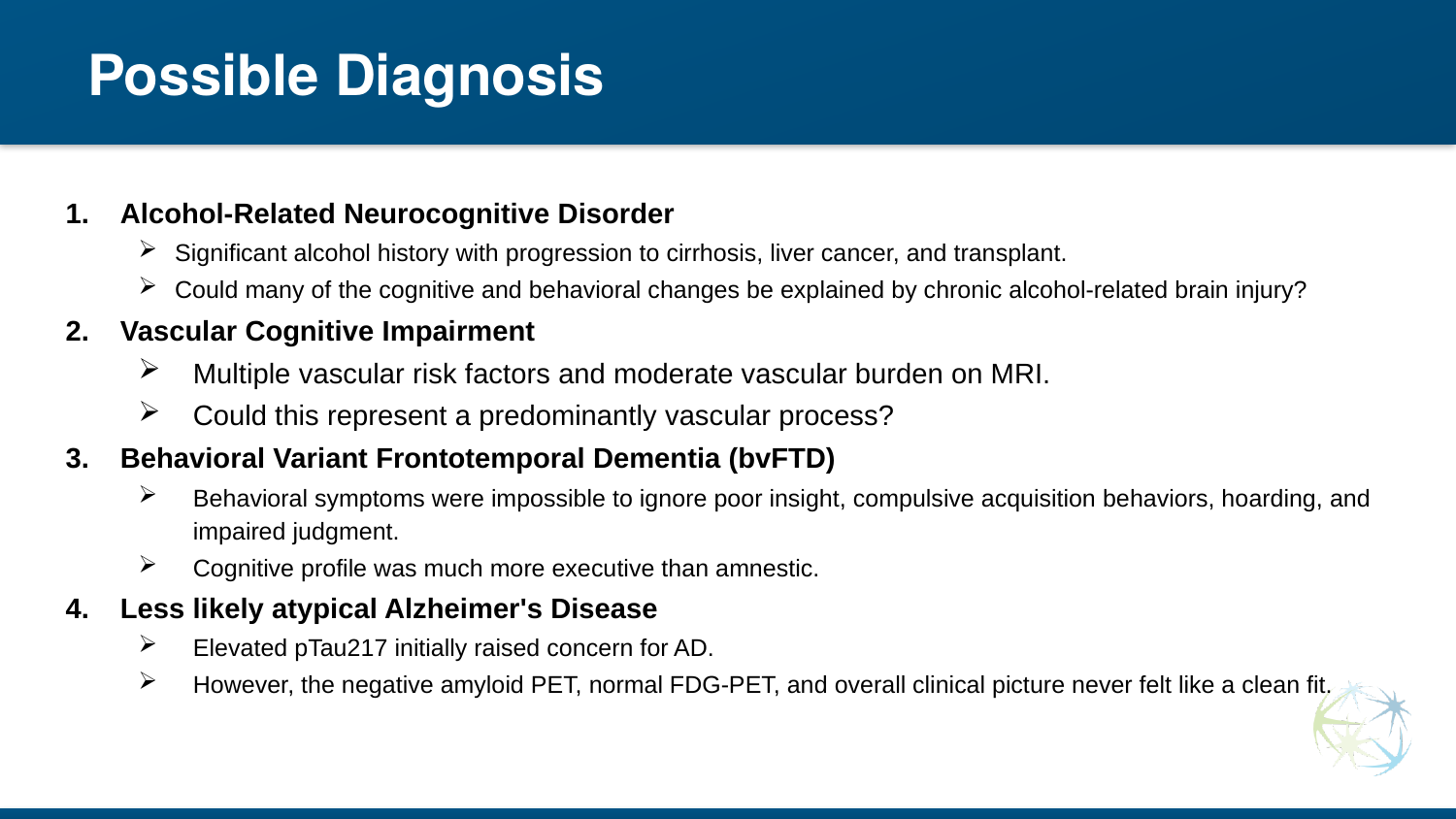

# Possible Diagnosis
Alcohol-Related Neurocognitive Disorder
Significant alcohol history with progression to cirrhosis, liver cancer, and transplant.
Could many of the cognitive and behavioral changes be explained by chronic alcohol-related brain injury?
Vascular Cognitive Impairment
Multiple vascular risk factors and moderate vascular burden on MRI.
Could this represent a predominantly vascular process?
Behavioral Variant Frontotemporal Dementia (bvFTD)
Behavioral symptoms were impossible to ignore poor insight, compulsive acquisition behaviors, hoarding, and impaired judgment.
Cognitive profile was much more executive than amnestic.
Less likely atypical Alzheimer's Disease
Elevated pTau217 initially raised concern for AD.
However, the negative amyloid PET, normal FDG-PET, and overall clinical picture never felt like a clean fit.